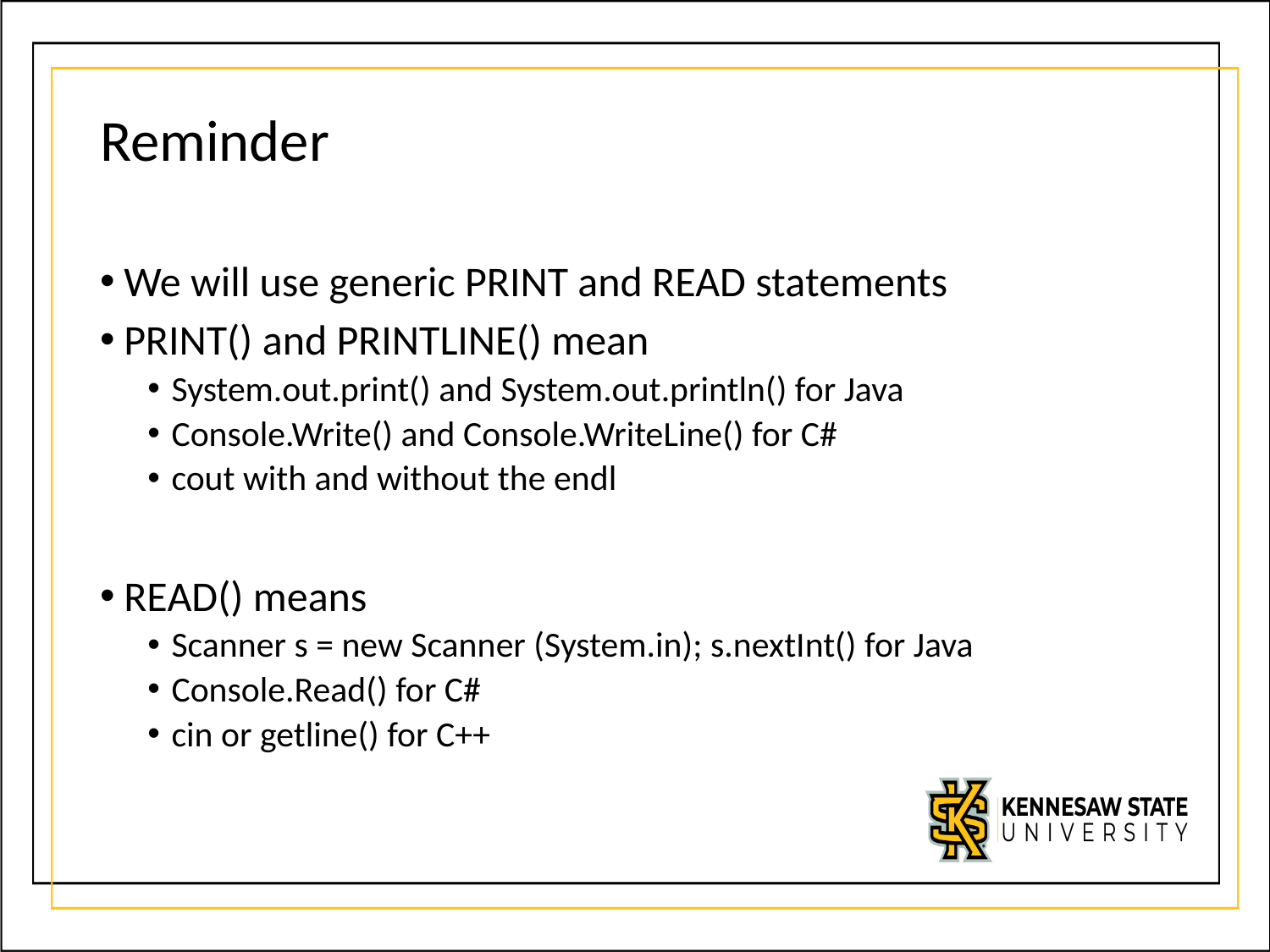

# Reminder
We will use generic PRINT and READ statements
PRINT() and PRINTLINE() mean
System.out.print() and System.out.println() for Java
Console.Write() and Console.WriteLine() for C#
cout with and without the endl

READ() means
Scanner s = new Scanner (System.in); s.nextInt() for Java
Console.Read() for C#
cin or getline() for C++